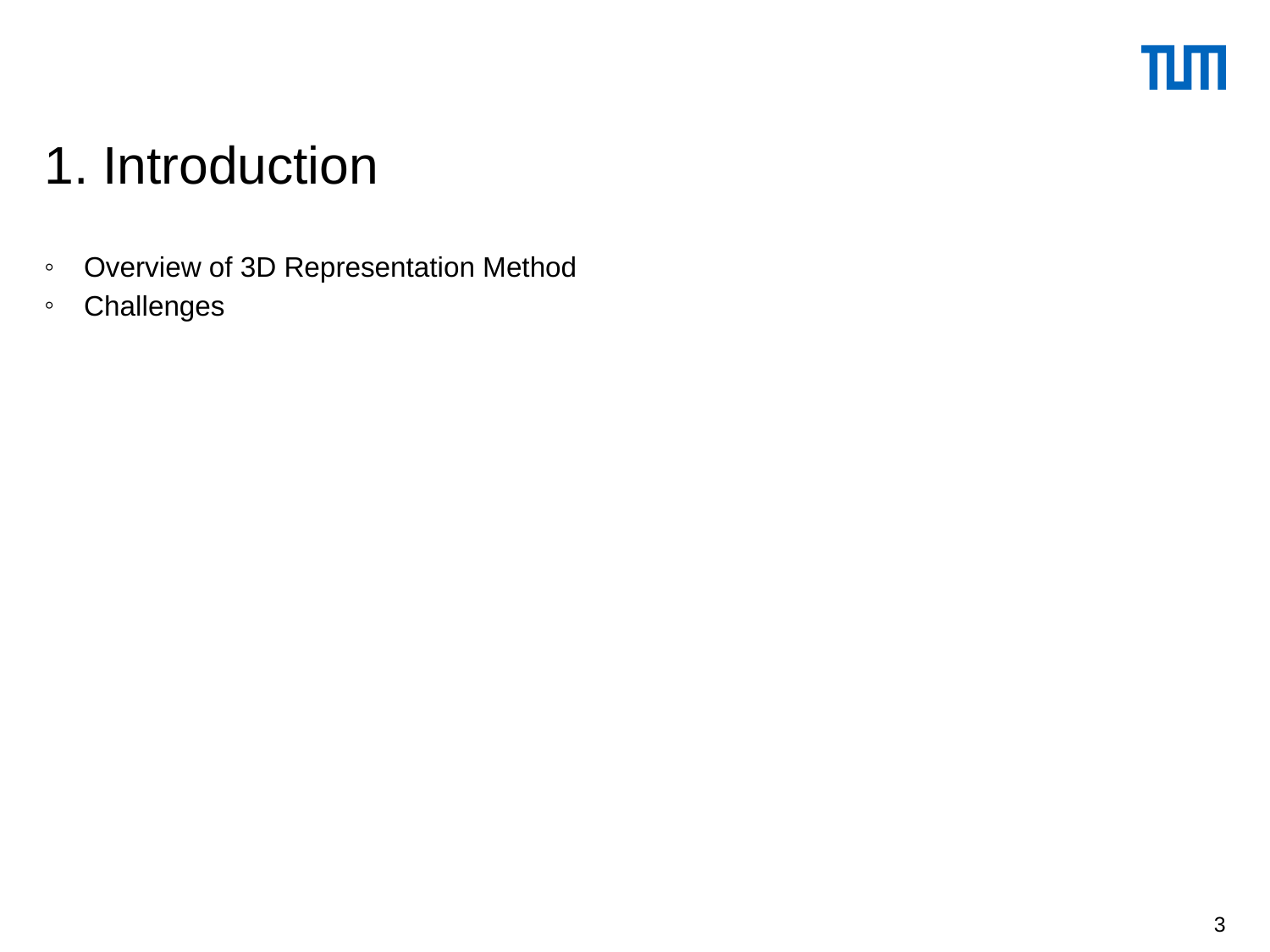

# 1. Introduction
Overview of 3D Representation Method
Challenges

3